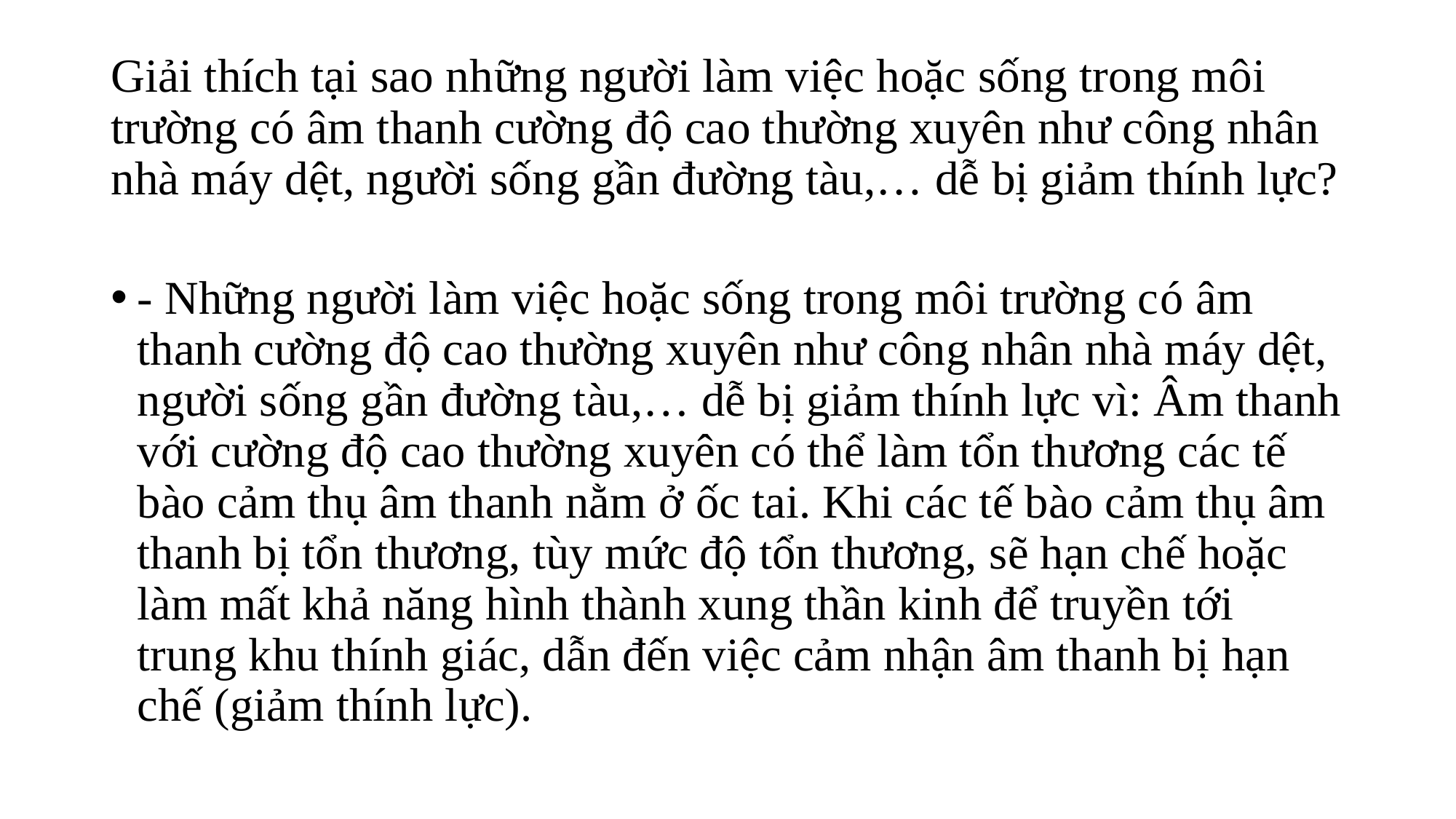

# Giải thích tại sao những người làm việc hoặc sống trong môi trường có âm thanh cường độ cao thường xuyên như công nhân nhà máy dệt, người sống gần đường tàu,… dễ bị giảm thính lực?
- Những người làm việc hoặc sống trong môi trường có âm thanh cường độ cao thường xuyên như công nhân nhà máy dệt, người sống gần đường tàu,… dễ bị giảm thính lực vì: Âm thanh với cường độ cao thường xuyên có thể làm tổn thương các tế bào cảm thụ âm thanh nằm ở ốc tai. Khi các tế bào cảm thụ âm thanh bị tổn thương, tùy mức độ tổn thương, sẽ hạn chế hoặc làm mất khả năng hình thành xung thần kinh để truyền tới trung khu thính giác, dẫn đến việc cảm nhận âm thanh bị hạn chế (giảm thính lực).